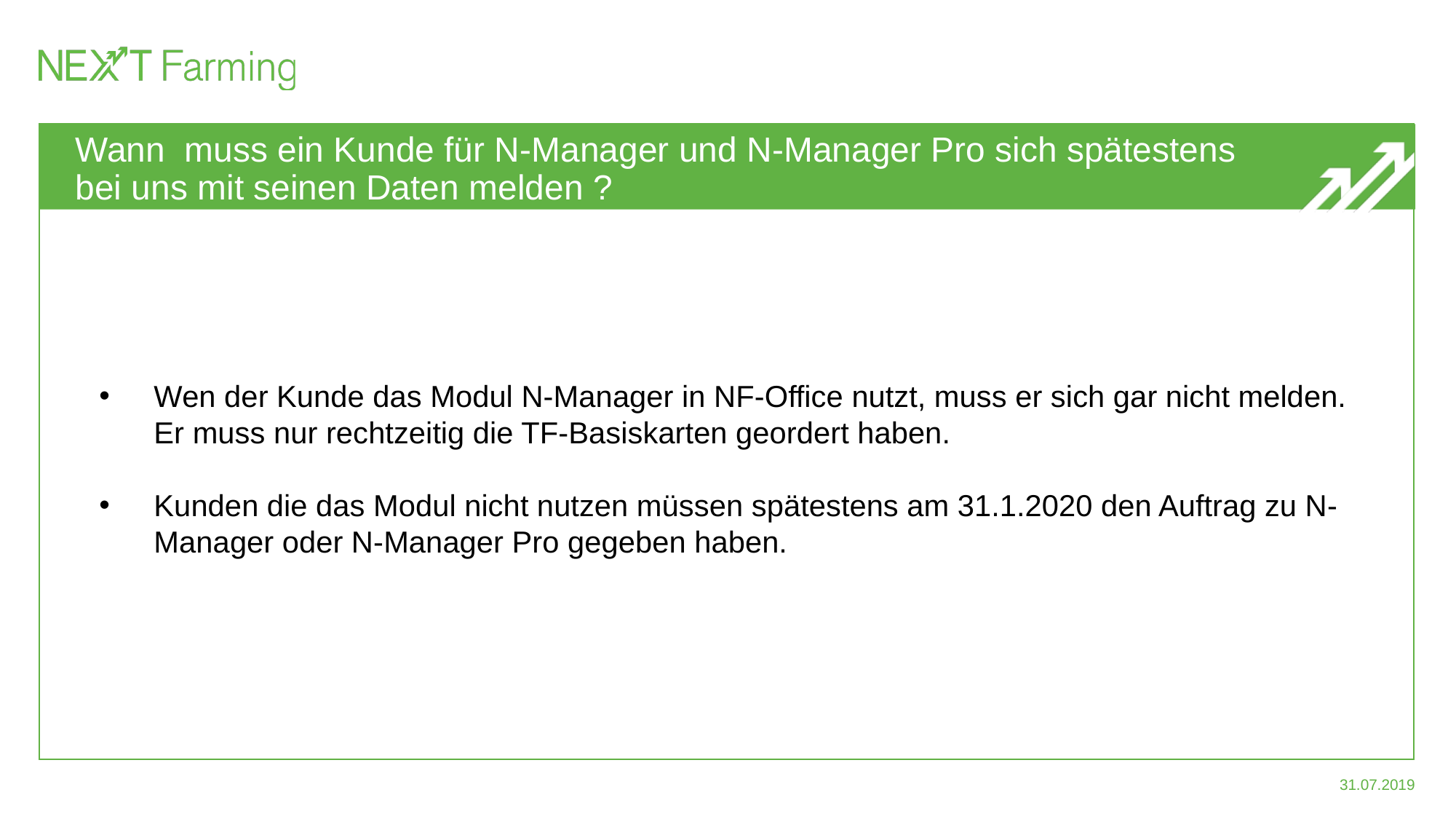

# Wann  muss ein Kunde für N-Manager und N-Manager Pro sich spätestens bei uns mit seinen Daten melden ?
Wen der Kunde das Modul N-Manager in NF-Office nutzt, muss er sich gar nicht melden. Er muss nur rechtzeitig die TF-Basiskarten geordert haben.
Kunden die das Modul nicht nutzen müssen spätestens am 31.1.2020 den Auftrag zu N-Manager oder N-Manager Pro gegeben haben.